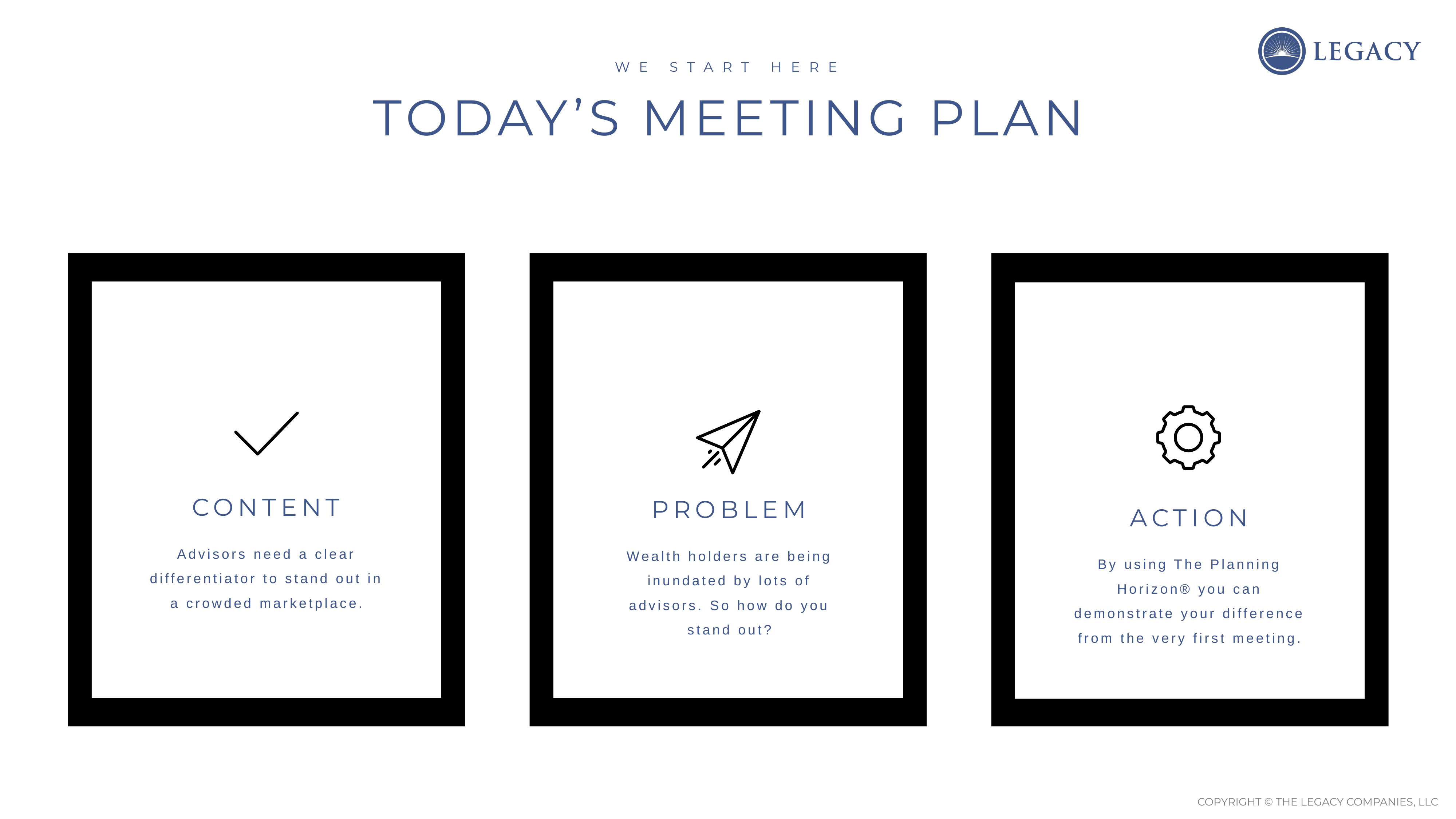

WE START HERE
TODAY’S MEETING PLAN

PROBLEM
Wealth holders are being inundated by lots of advisors. So how do you stand out?

CONTENT
Advisors need a clear differentiator to stand out in a crowded marketplace.
ACTION
By using The Planning Horizon® you can demonstrate your difference from the very first meeting.